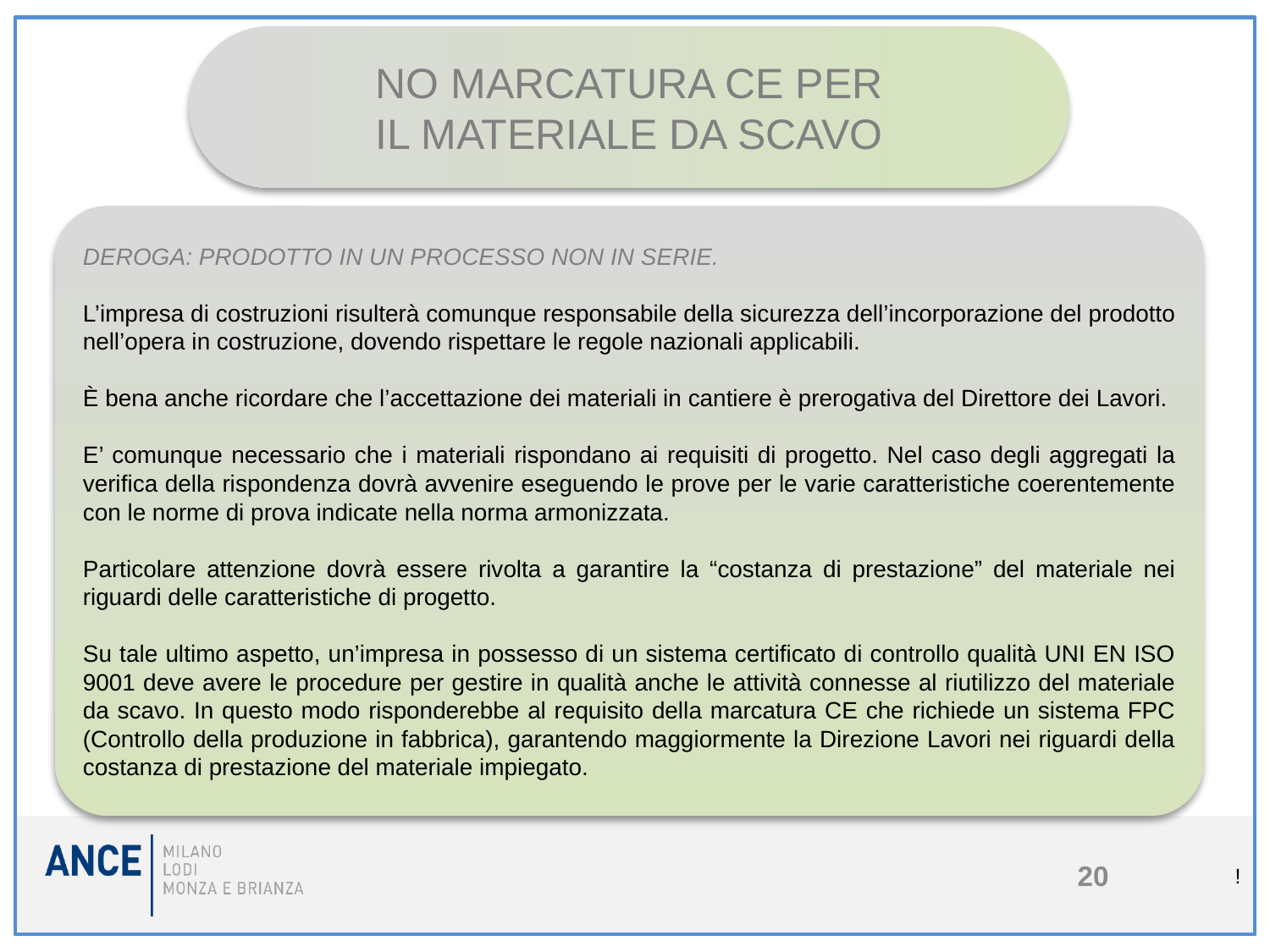

NO MARCATURA CE PER
IL MATERIALE DA SCAVO
DEROGA: PRODOTTO IN UN PROCESSO NON IN SERIE.

L’impresa di costruzioni risulterà comunque responsabile della sicurezza dell’incorporazione del prodotto nell’opera in costruzione, dovendo rispettare le regole nazionali applicabili.

È bena anche ricordare che l’accettazione dei materiali in cantiere è prerogativa del Direttore dei Lavori.

E’ comunque necessario che i materiali rispondano ai requisiti di progetto. Nel caso degli aggregati la verifica della rispondenza dovrà avvenire eseguendo le prove per le varie caratteristiche coerentemente con le norme di prova indicate nella norma armonizzata.

Particolare attenzione dovrà essere rivolta a garantire la “costanza di prestazione” del materiale nei riguardi delle caratteristiche di progetto.

Su tale ultimo aspetto, un’impresa in possesso di un sistema certificato di controllo qualità UNI EN ISO 9001 deve avere le procedure per gestire in qualità anche le attività connesse al riutilizzo del materiale da scavo. In questo modo risponderebbe al requisito della marcatura CE che richiede un sistema FPC (Controllo della produzione in fabbrica), garantendo maggiormente la Direzione Lavori nei riguardi della costanza di prestazione del materiale impiegato.
# !
20